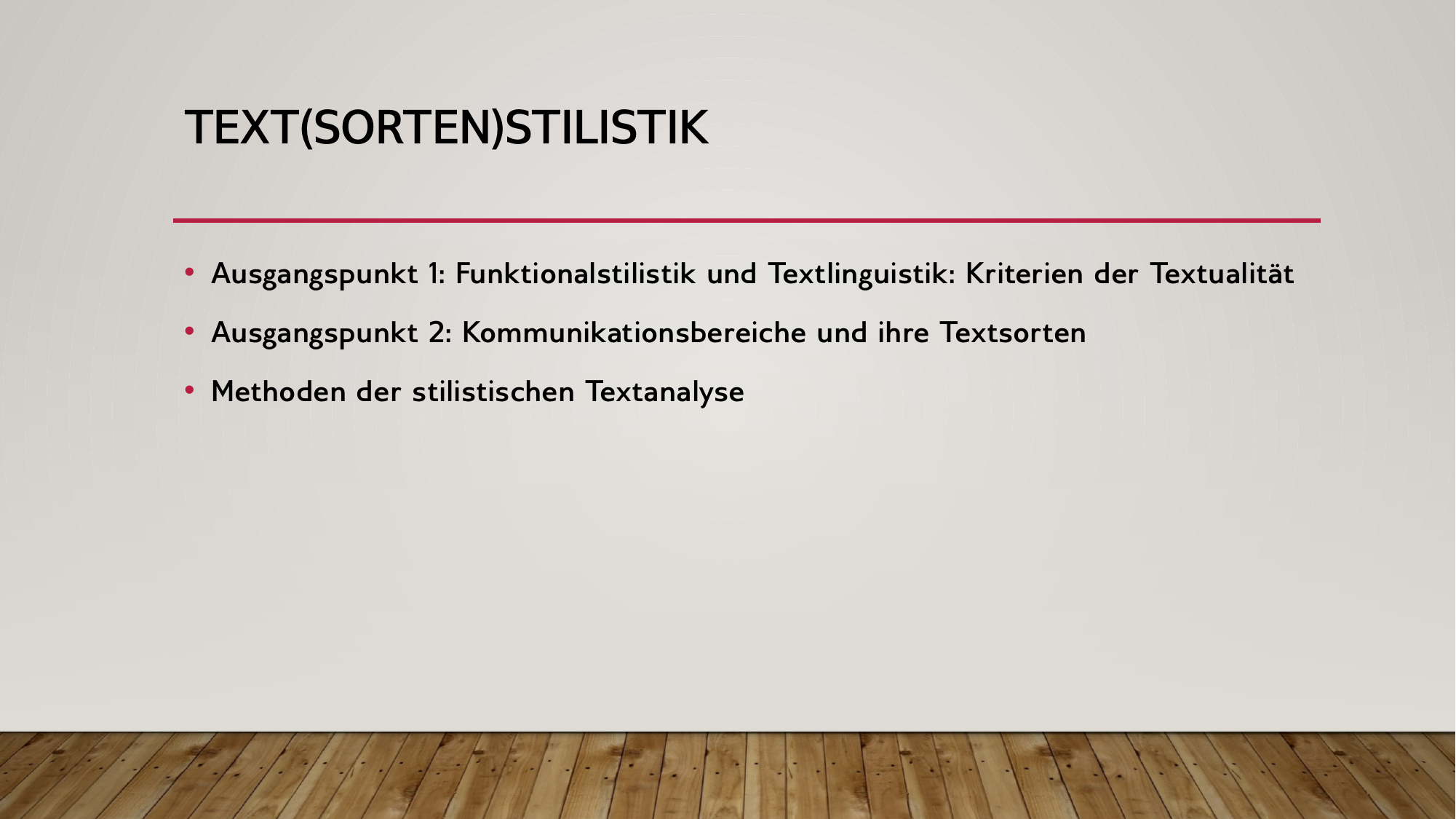

# Text(sorten)stilistik
Ausgangspunkt 1: Funktionalstilistik und Textlinguistik: Kriterien der Textualität
Ausgangspunkt 2: Kommunikationsbereiche und ihre Textsorten
Methoden der stilistischen Textanalyse